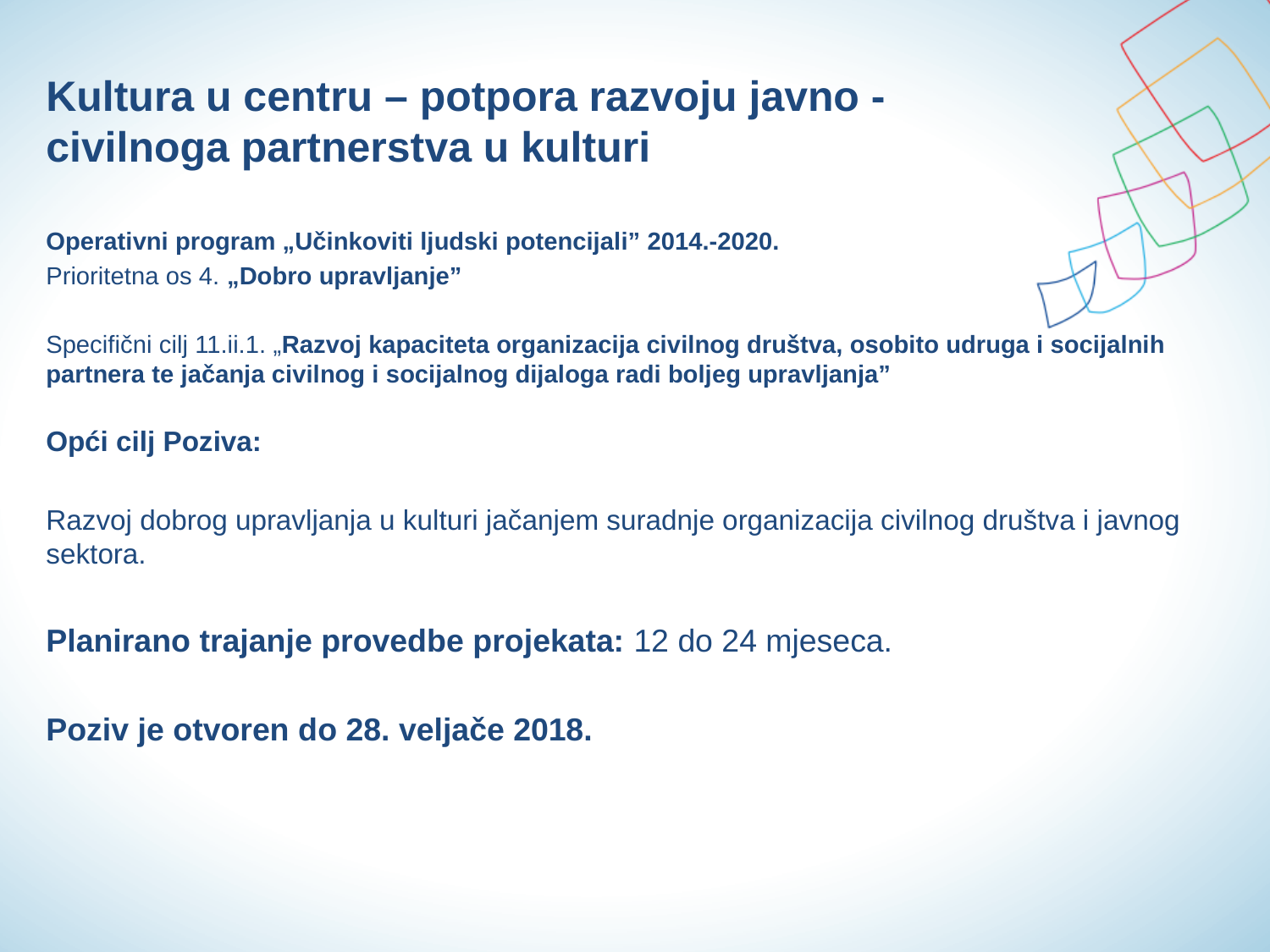

# Kultura u centru – potpora razvoju javno - civilnoga partnerstva u kulturi
Operativni program „Učinkoviti ljudski potencijali” 2014.-2020.
Prioritetna os 4. „Dobro upravljanje”

Specifični cilj 11.ii.1. „Razvoj kapaciteta organizacija civilnog društva, osobito udruga i socijalnih partnera te jačanja civilnog i socijalnog dijaloga radi boljeg upravljanja”

Opći cilj Poziva:

Razvoj dobrog upravljanja u kulturi jačanjem suradnje organizacija civilnog društva i javnog sektora.

Planirano trajanje provedbe projekata: 12 do 24 mjeseca.

Poziv je otvoren do 28. veljače 2018.